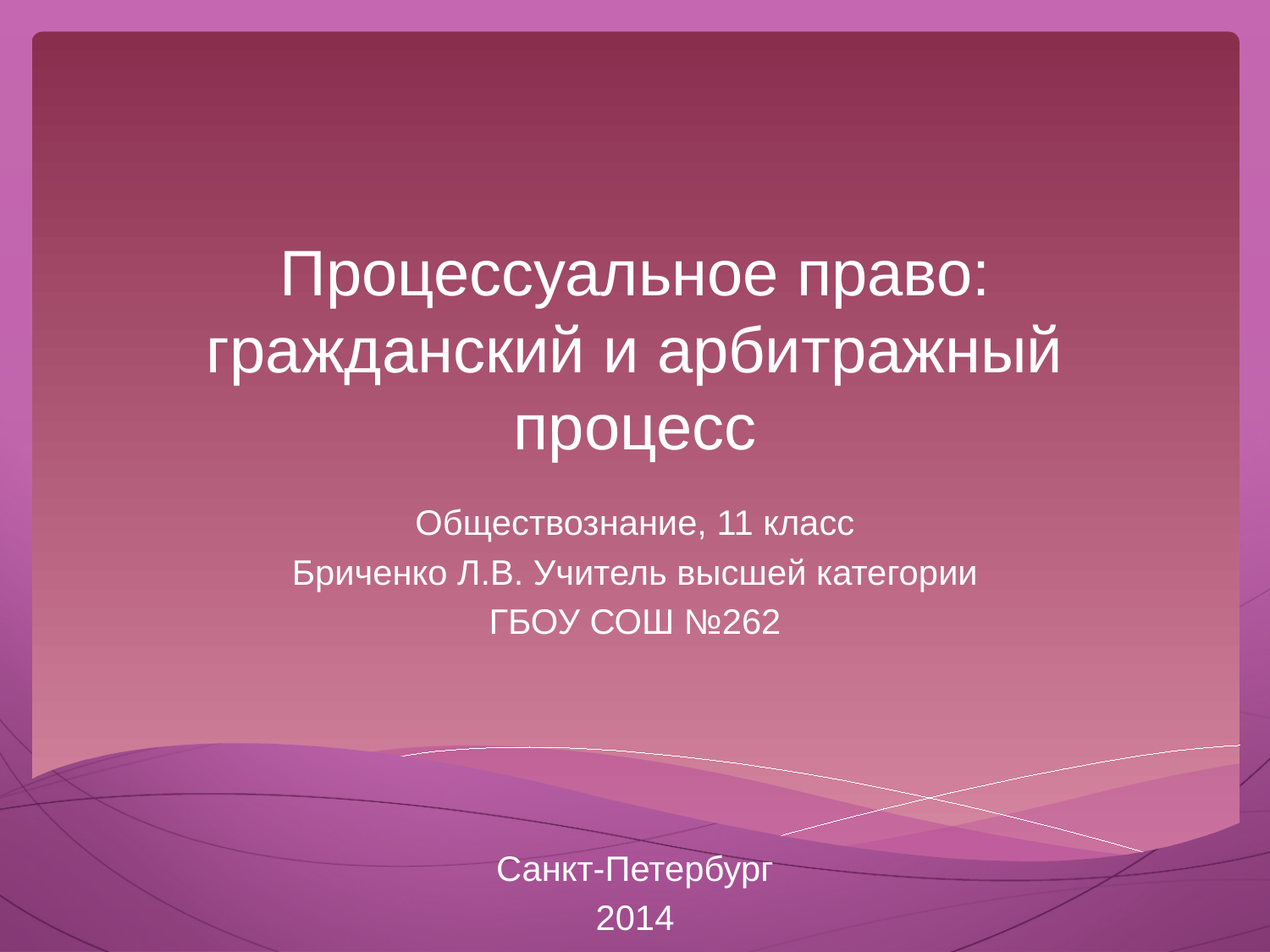

# Процессуальное право: гражданский и арбитражный процесс
Обществознание, 11 класс
Бриченко Л.В. Учитель высшей категории
ГБОУ СОШ №262

Санкт-Петербург
2014